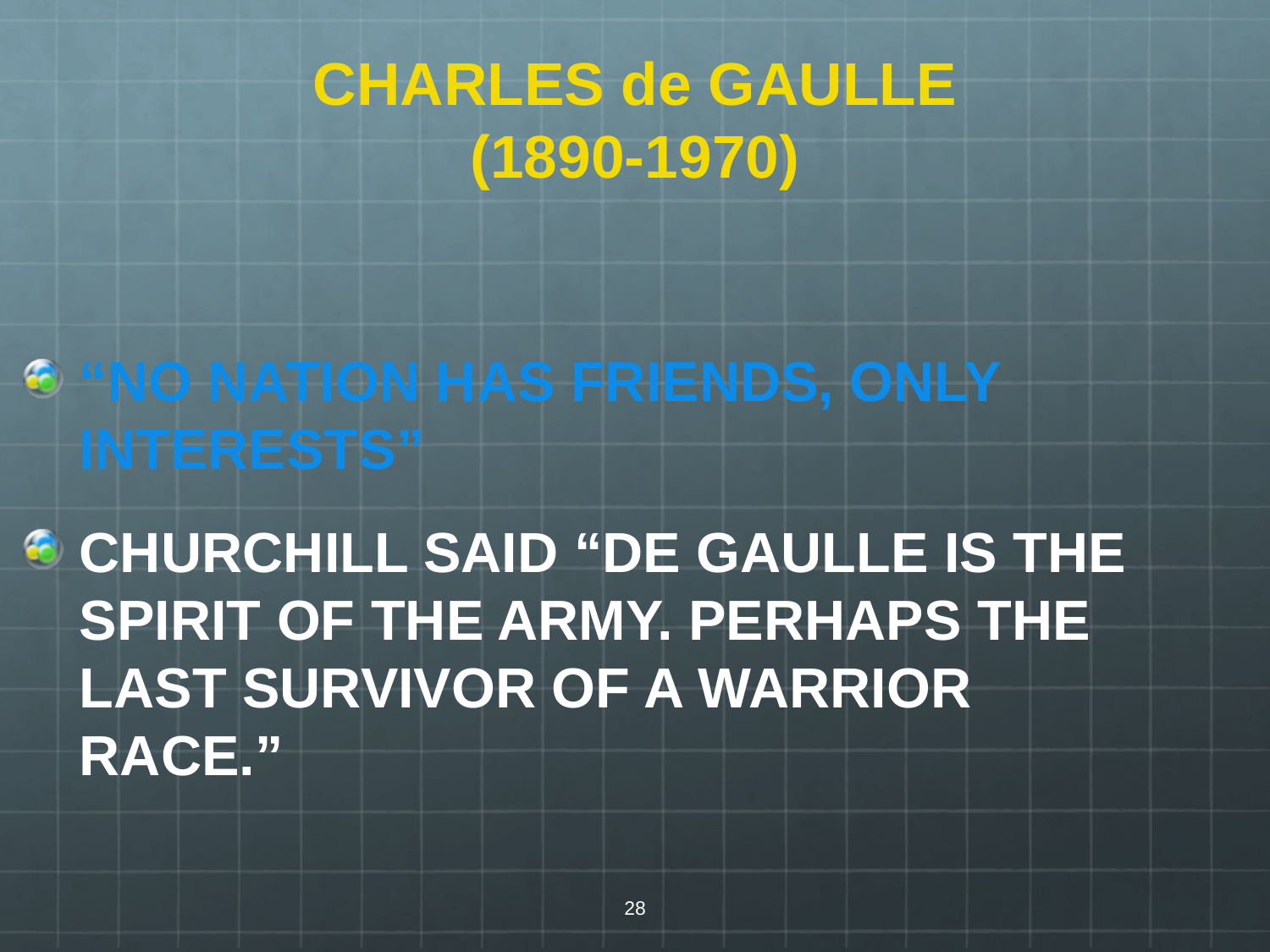

# CHARLES de GAULLE (1890-1970)
“NO NATION HAS FRIENDS, ONLY INTERESTS”
CHURCHILL SAID “DE GAULLE IS THE SPIRIT OF THE ARMY. PERHAPS THE LAST SURVIVOR OF A WARRIOR RACE.”
28